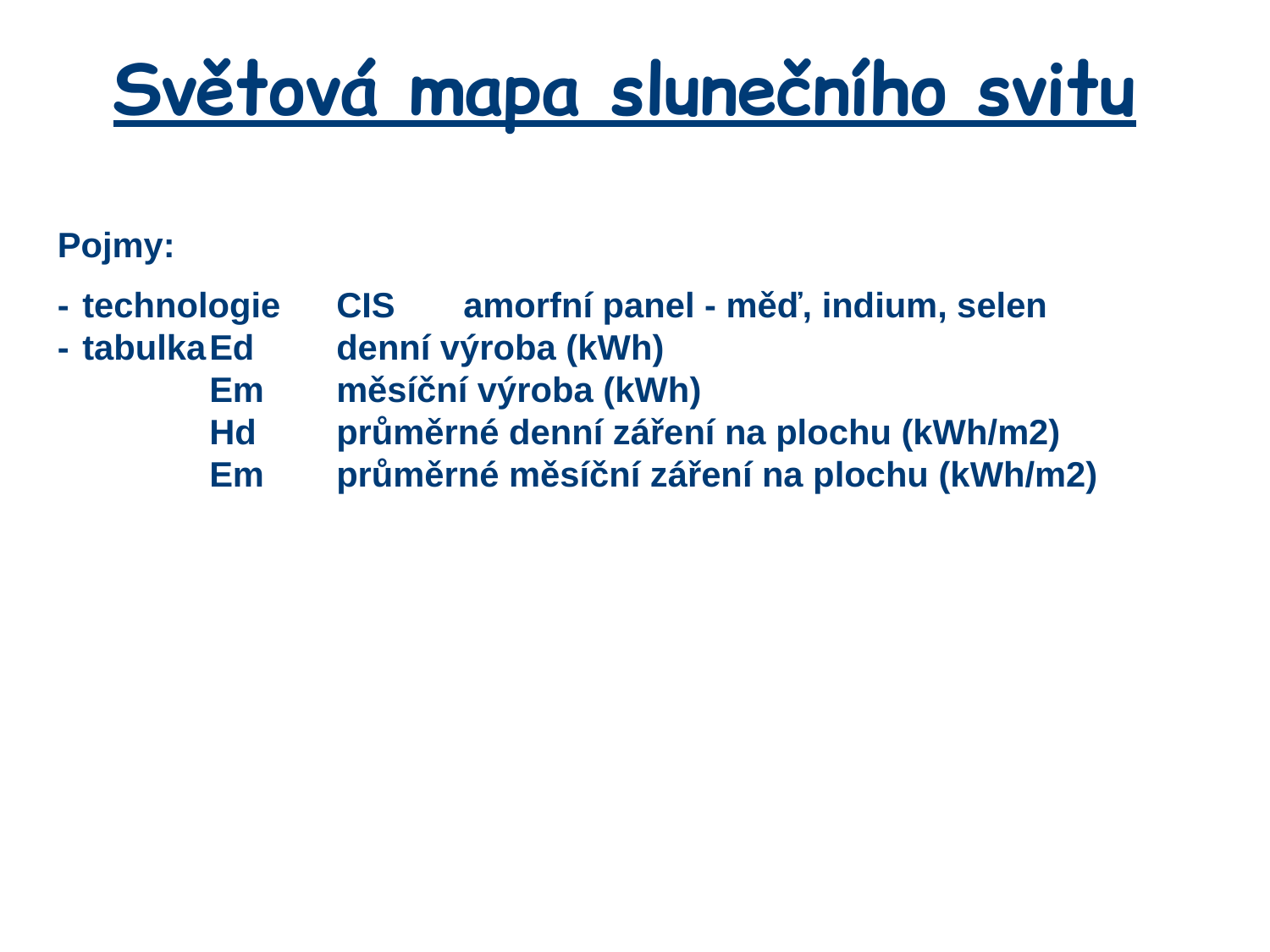

Světová mapa slunečního svitu
Pojmy:
-	technologie	CIS 	amorfní panel - měď, indium, selen
-	tabulka	Ed	denní výroba (kWh)
		Em	měsíční výroba (kWh)
		Hd	průměrné denní záření na plochu (kWh/m2)
		Em	průměrné měsíční záření na plochu (kWh/m2)